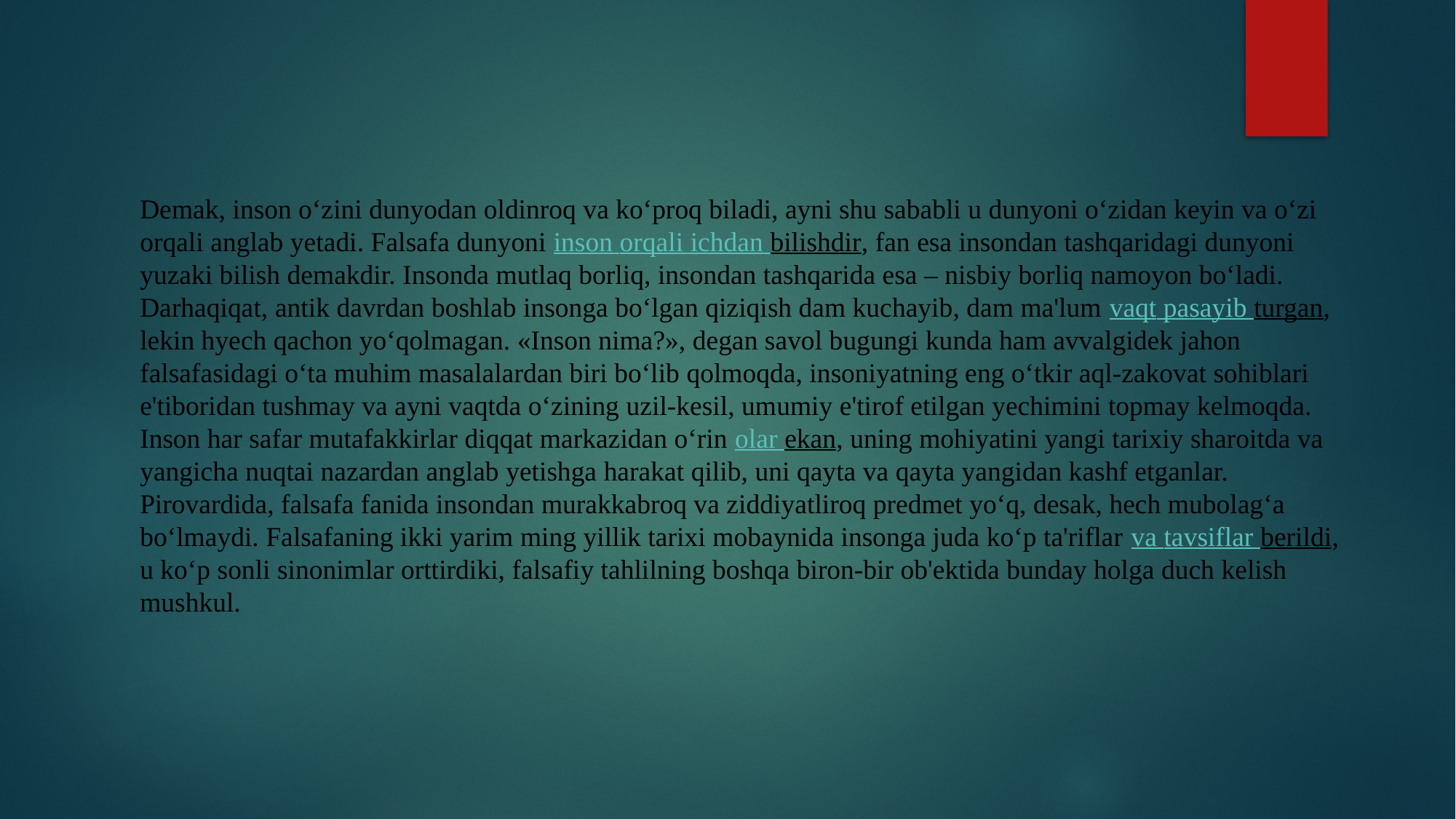

Demak, inson o‘zini dunyodan oldinroq va ko‘proq biladi, ayni shu sababli u dunyoni o‘zidan keyin va o‘zi orqali anglab yetadi. Falsafa dunyoni inson orqali ichdan bilishdir, fan esa insondan tashqaridagi dunyoni yuzaki bilish demakdir. Insonda mutlaq borliq, insondan tashqarida esa – nisbiy borliq namoyon bo‘ladi.
Darhaqiqat, antik davrdan boshlab insonga bo‘lgan qiziqish dam kuchayib, dam ma'lum vaqt pasayib turgan, lekin hyech qachon yo‘qolmagan. «Inson nima?», degan savol bugungi kunda ham avvalgidek jahon falsafasidagi o‘ta muhim masalalardan biri bo‘lib qolmoqda, insoniyatning eng o‘tkir aql-zakovat sohiblari e'tiboridan tushmay va ayni vaqtda o‘zining uzil-kesil, umumiy e'tirof etilgan yechimini topmay kelmoqda.
Inson har safar mutafakkirlar diqqat markazidan o‘rin olar ekan, uning mohiyatini yangi tarixiy sharoitda va yangicha nuqtai nazardan anglab yetishga harakat qilib, uni qayta va qayta yangidan kashf etganlar. Pirovardida, falsafa fanida insondan murakkabroq va ziddiyatliroq predmet yo‘q, desak, hech mubolag‘a bo‘lmaydi. Falsafaning ikki yarim ming yillik tarixi mobaynida insonga juda ko‘p ta'riflar va tavsiflar berildi, u ko‘p sonli sinonimlar orttirdiki, falsafiy tahlilning boshqa biron-bir ob'ektida bunday holga duch kelish mushkul.